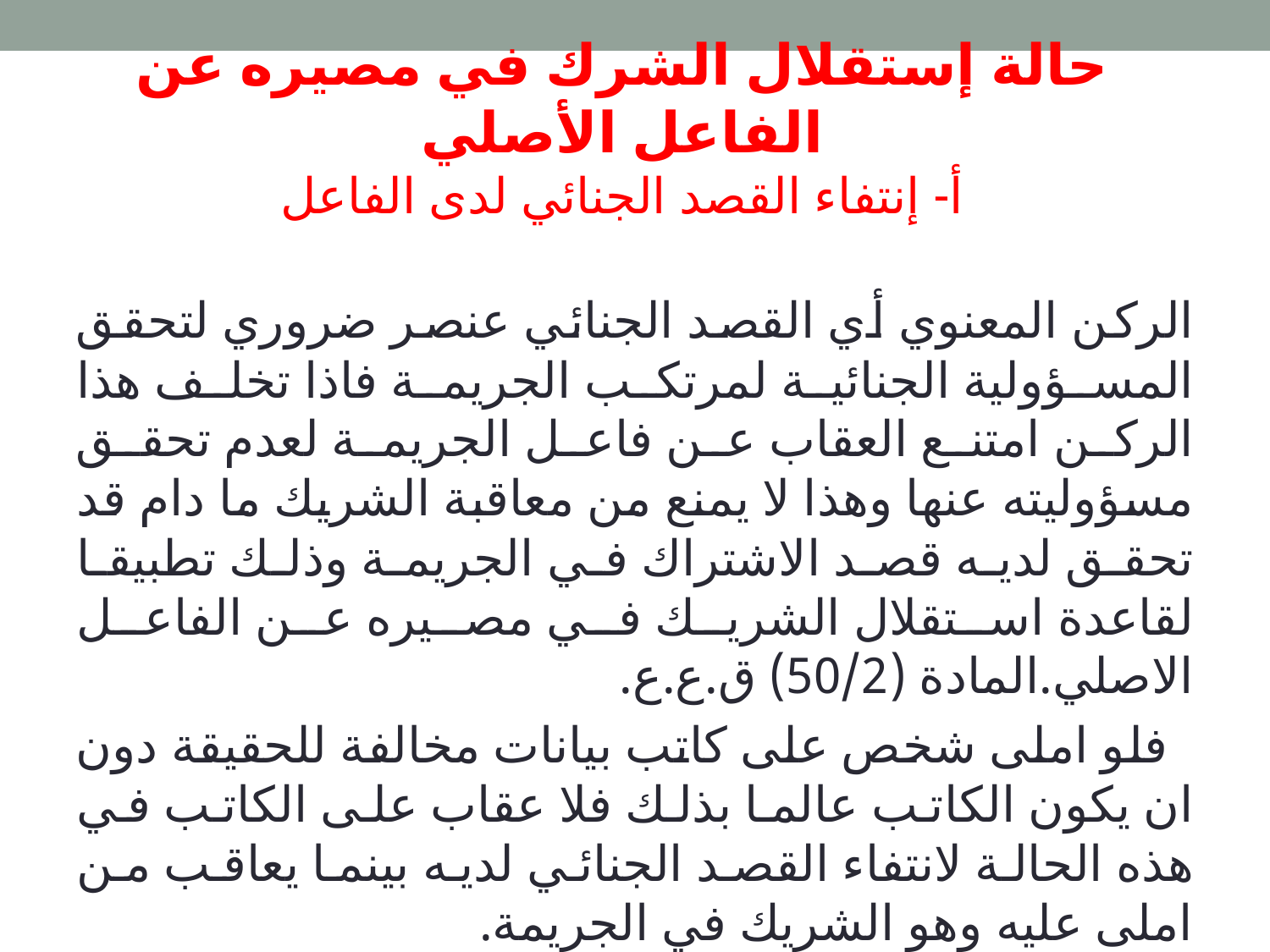

# حالة إستقلال الشرك في مصيره عن الفاعل الأصلي أ- إنتفاء القصد الجنائي لدى الفاعل

الركن المعنوي أي القصد الجنائي عنصر ضروري لتحقق المسؤولية الجنائية لمرتكب الجريمة فاذا تخلف هذا الركن امتنع العقاب عن فاعل الجريمة لعدم تحقق مسؤوليته عنها وهذا لا يمنع من معاقبة الشريك ما دام قد تحقق لديه قصد الاشتراك في الجريمة وذلك تطبيقا لقاعدة استقلال الشريك في مصيره عن الفاعل الاصلي.المادة (50/2) ق.ع.ع.
  فلو املى شخص على كاتب بيانات مخالفة للحقيقة دون ان يكون الكاتب عالما بذلك فلا عقاب على الكاتب في هذه الحالة لانتفاء القصد الجنائي لديه بينما يعاقب من املى عليه وهو الشريك في الجريمة.